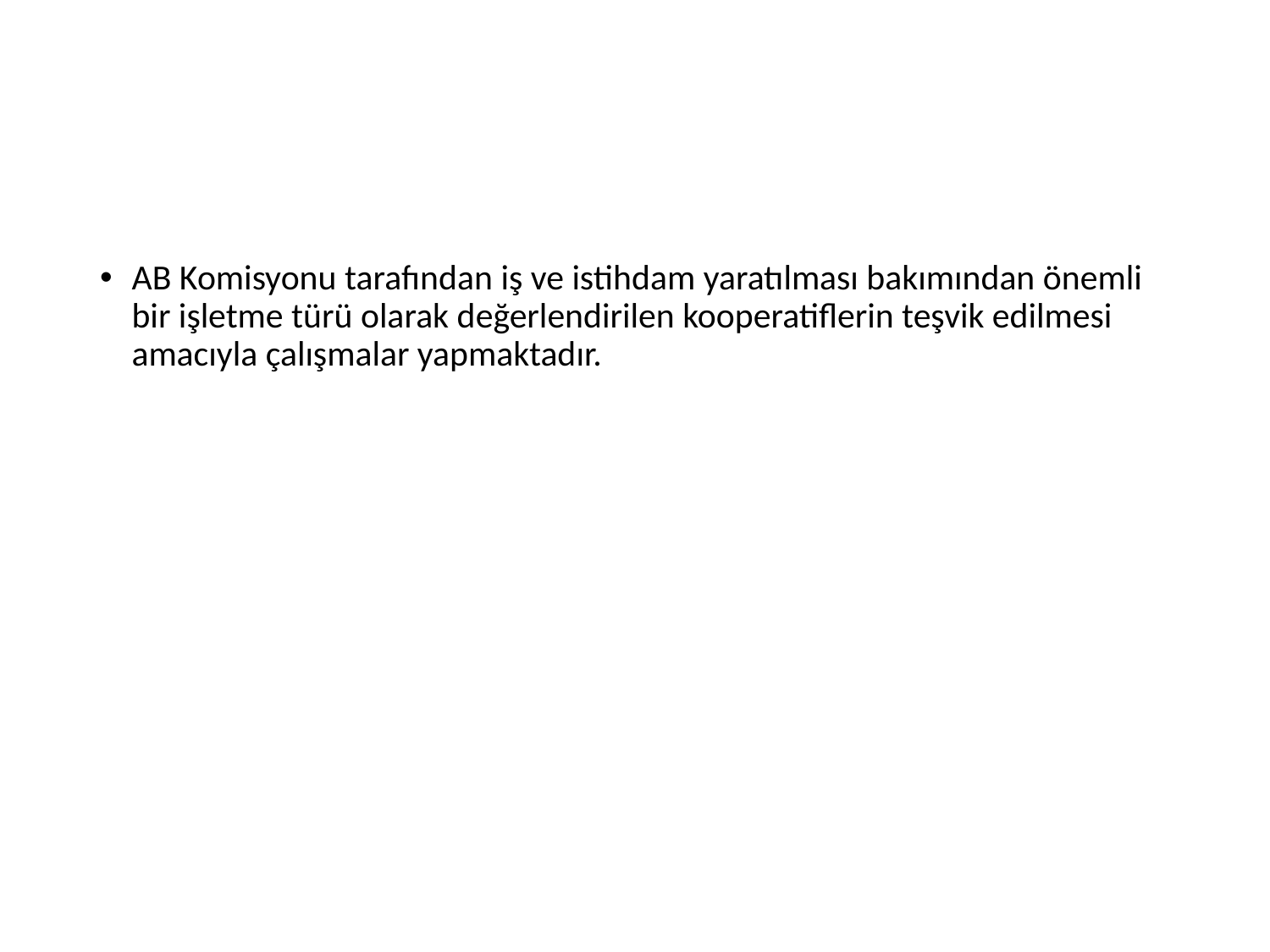

#
AB Komisyonu tarafından iş ve istihdam yaratılması bakımından önemli bir işletme türü olarak değerlendirilen kooperatiflerin teşvik edilmesi amacıyla çalışmalar yapmaktadır.